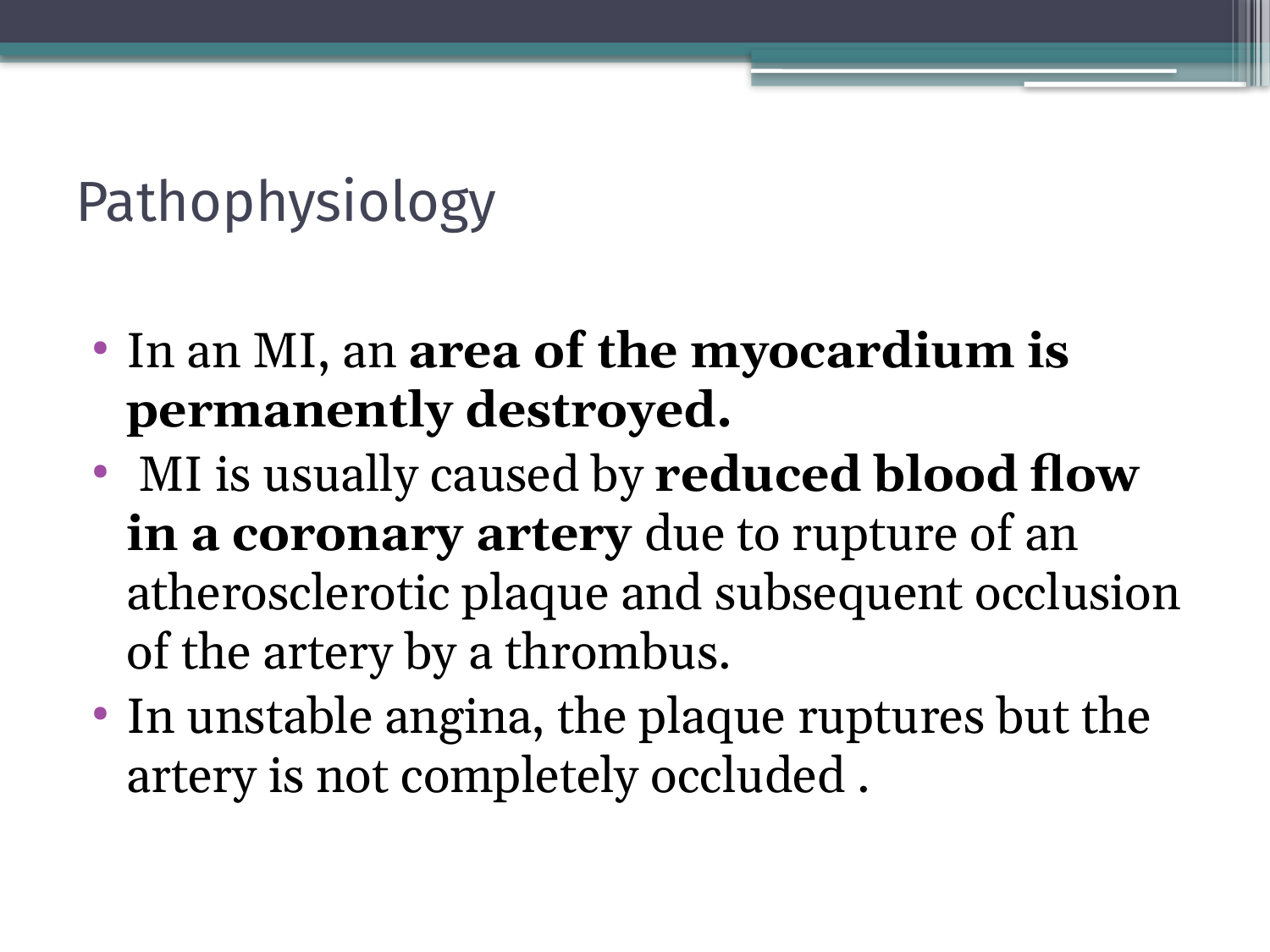

# Pathophysiology
In an MI, an area of the myocardium is permanently destroyed.
 MI is usually caused by reduced blood flow in a coronary artery due to rupture of an atherosclerotic plaque and subsequent occlusion of the artery by a thrombus.
In unstable angina, the plaque ruptures but the artery is not completely occluded .